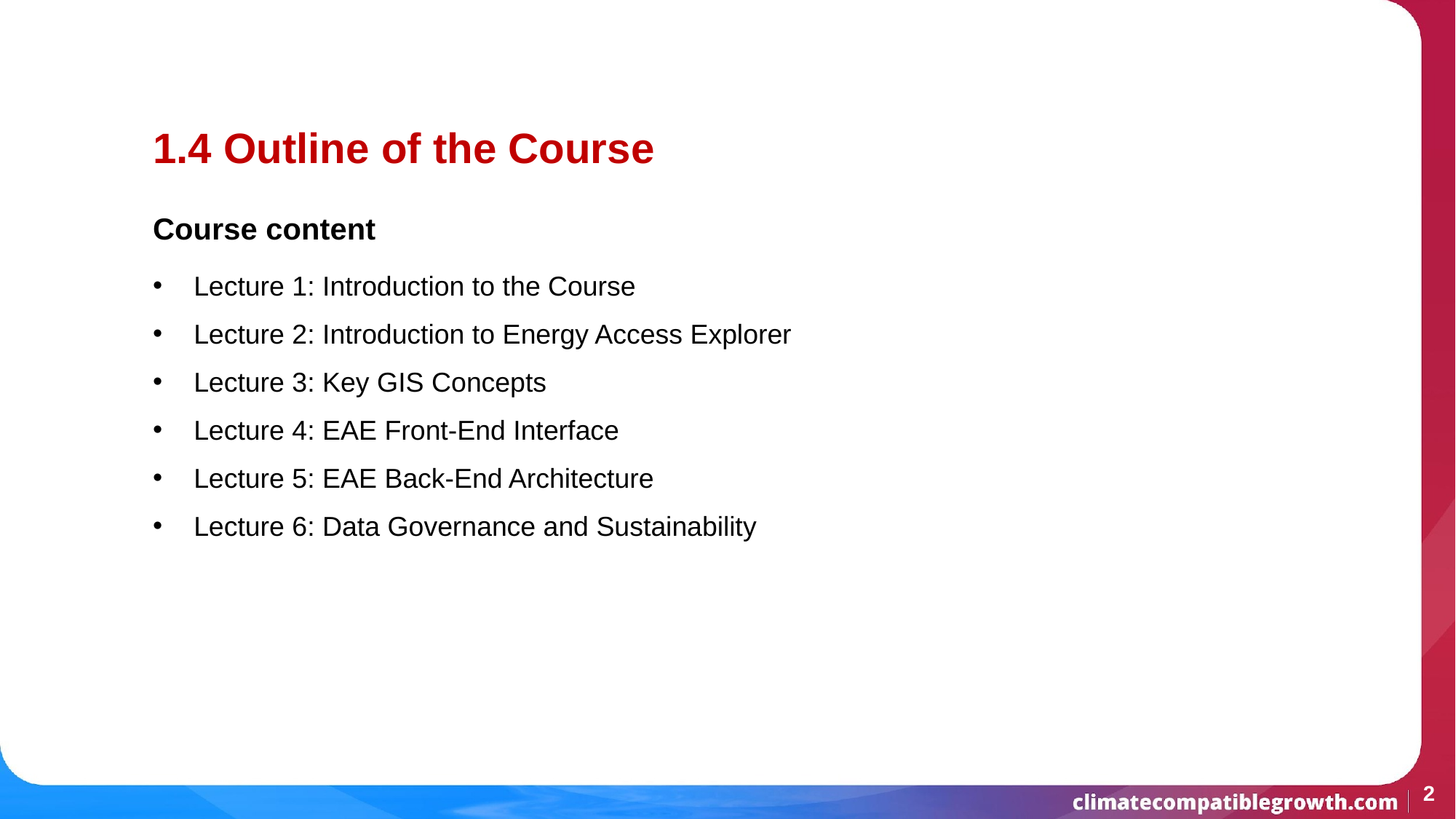

1.4 Outline of the Course

Course content
Lecture 1: Introduction to the Course
Lecture 2: Introduction to Energy Access Explorer
Lecture 3: Key GIS Concepts
Lecture 4: EAE Front-End Interface
Lecture 5: EAE Back-End Architecture
Lecture 6: Data Governance and Sustainability

2